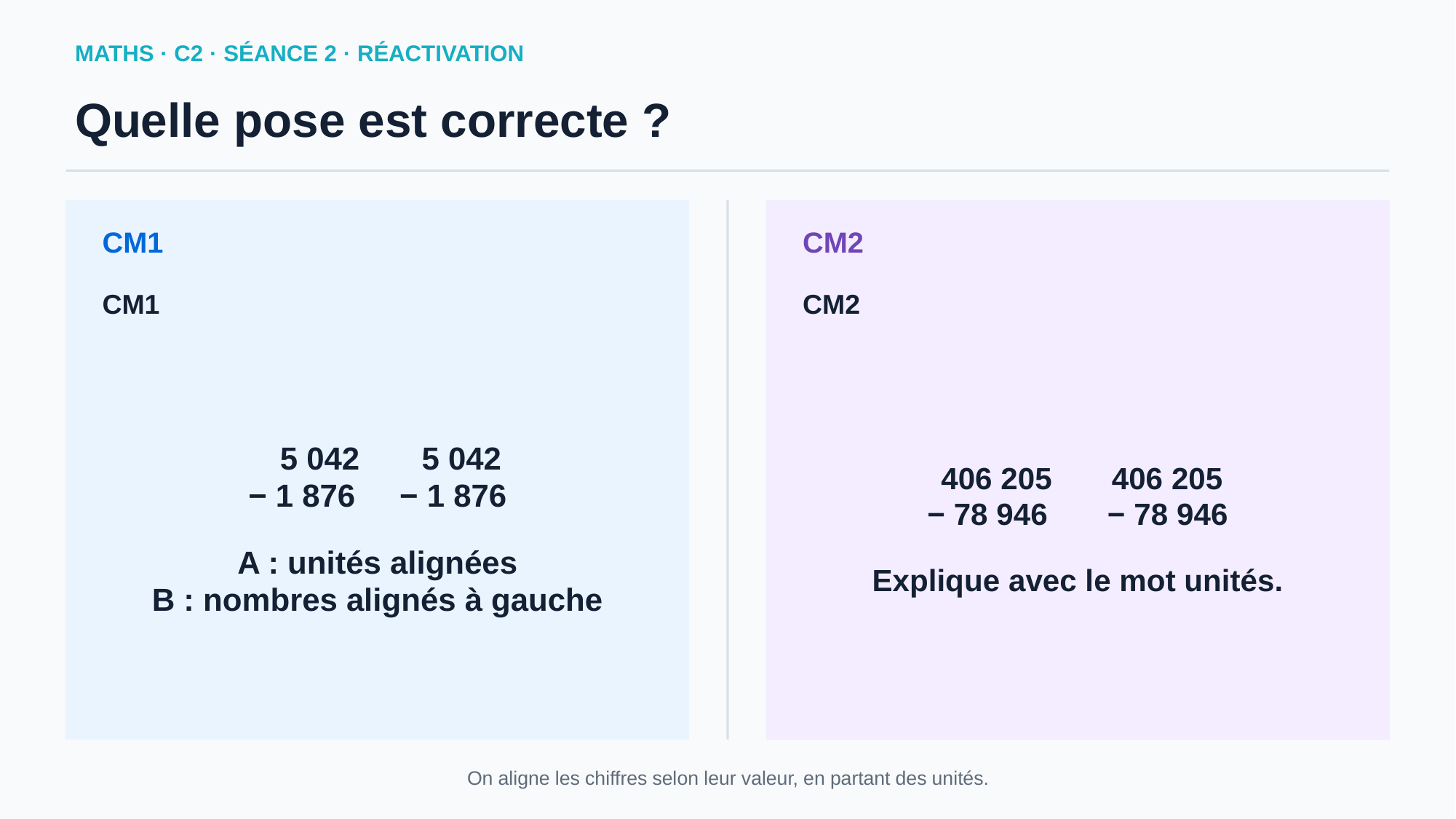

MATHS · C2 · SÉANCE 2 · RÉACTIVATION
Quelle pose est correcte ?

CM1
CM2
CM1
CM2
   5 042       5 042
− 1 876     − 1 876

A : unités alignées
B : nombres alignés à gauche
 406 205       406 205
− 78 946       − 78 946

Explique avec le mot unités.
On aligne les chiffres selon leur valeur, en partant des unités.